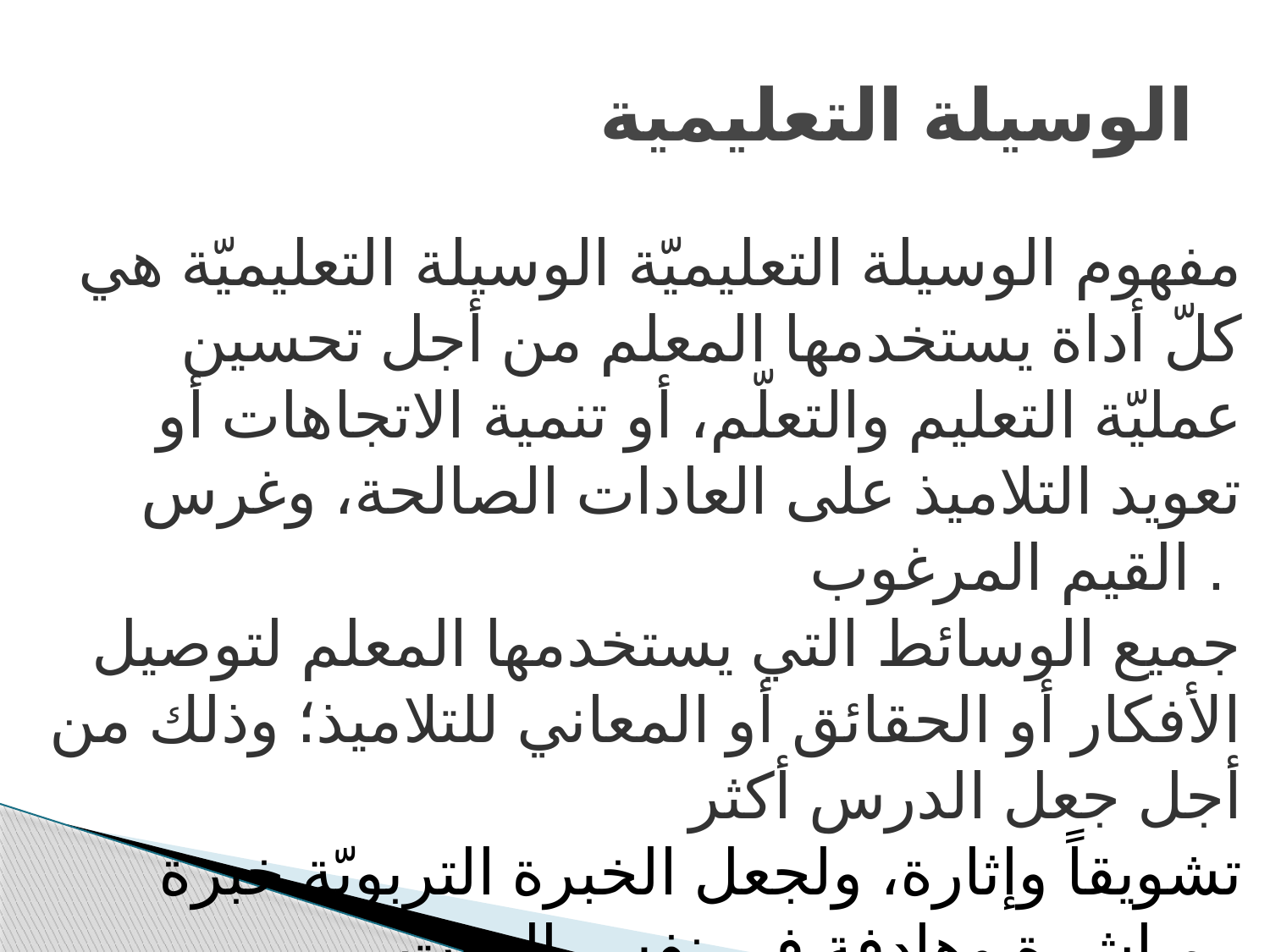

# الوسيلة التعليمية
مفهوم الوسيلة التعليميّة الوسيلة التعليميّة هي كلّ أداة يستخدمها المعلم من أجل تحسين عمليّة التعليم والتعلّم، أو تنمية الاتجاهات أو تعويد التلاميذ على العادات الصالحة، وغرس القيم المرغوب .
 جميع الوسائط التي يستخدمها المعلم لتوصيل الأفكار أو الحقائق أو المعاني للتلاميذ؛ وذلك من أجل جعل الدرس أكثر
تشويقاً وإثارة، ولجعل الخبرة التربويّة خبرة مباشرة وهادفة في نفس الوقت .